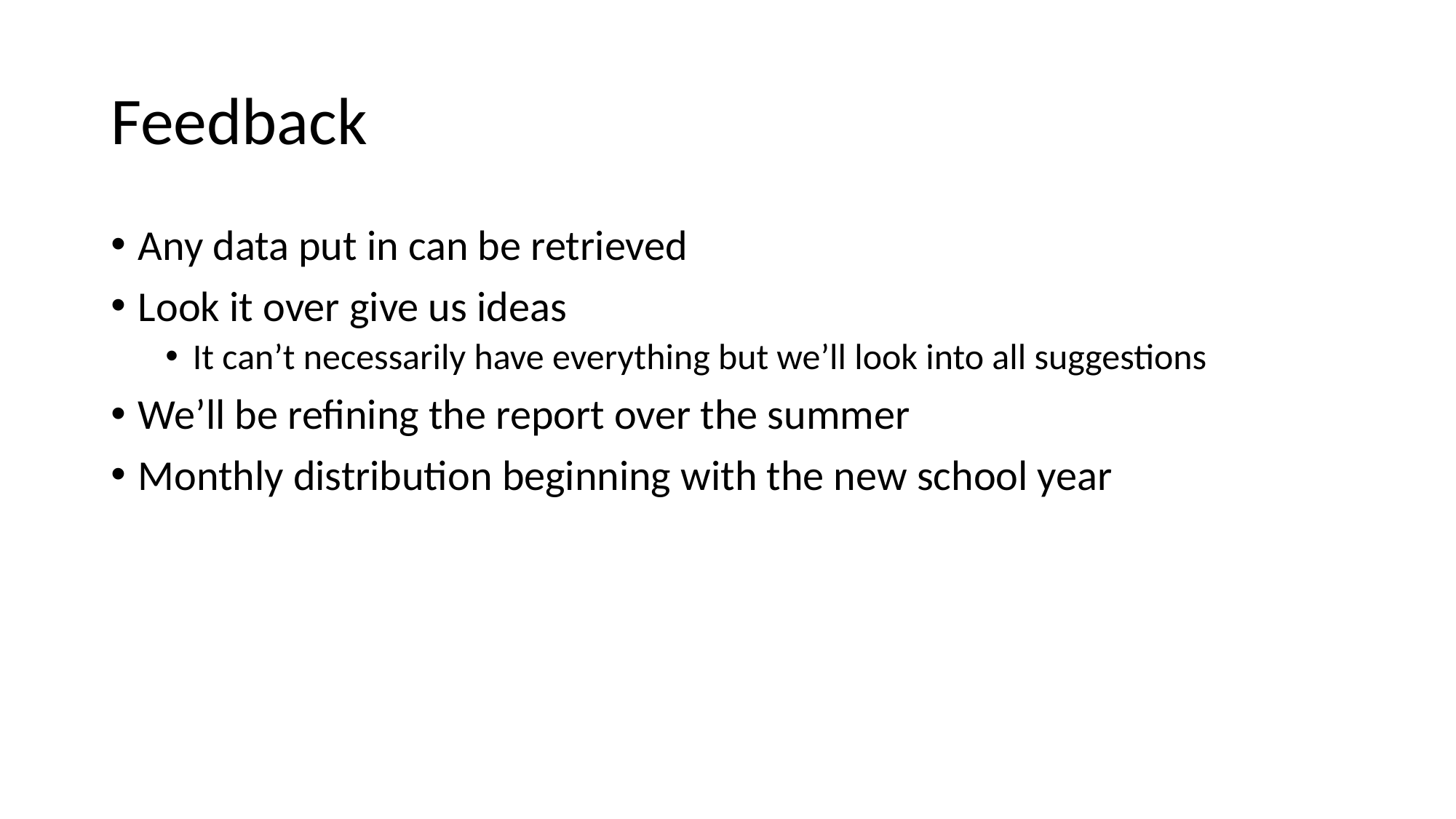

# Feedback
Any data put in can be retrieved
Look it over give us ideas
It can’t necessarily have everything but we’ll look into all suggestions
We’ll be refining the report over the summer
Monthly distribution beginning with the new school year